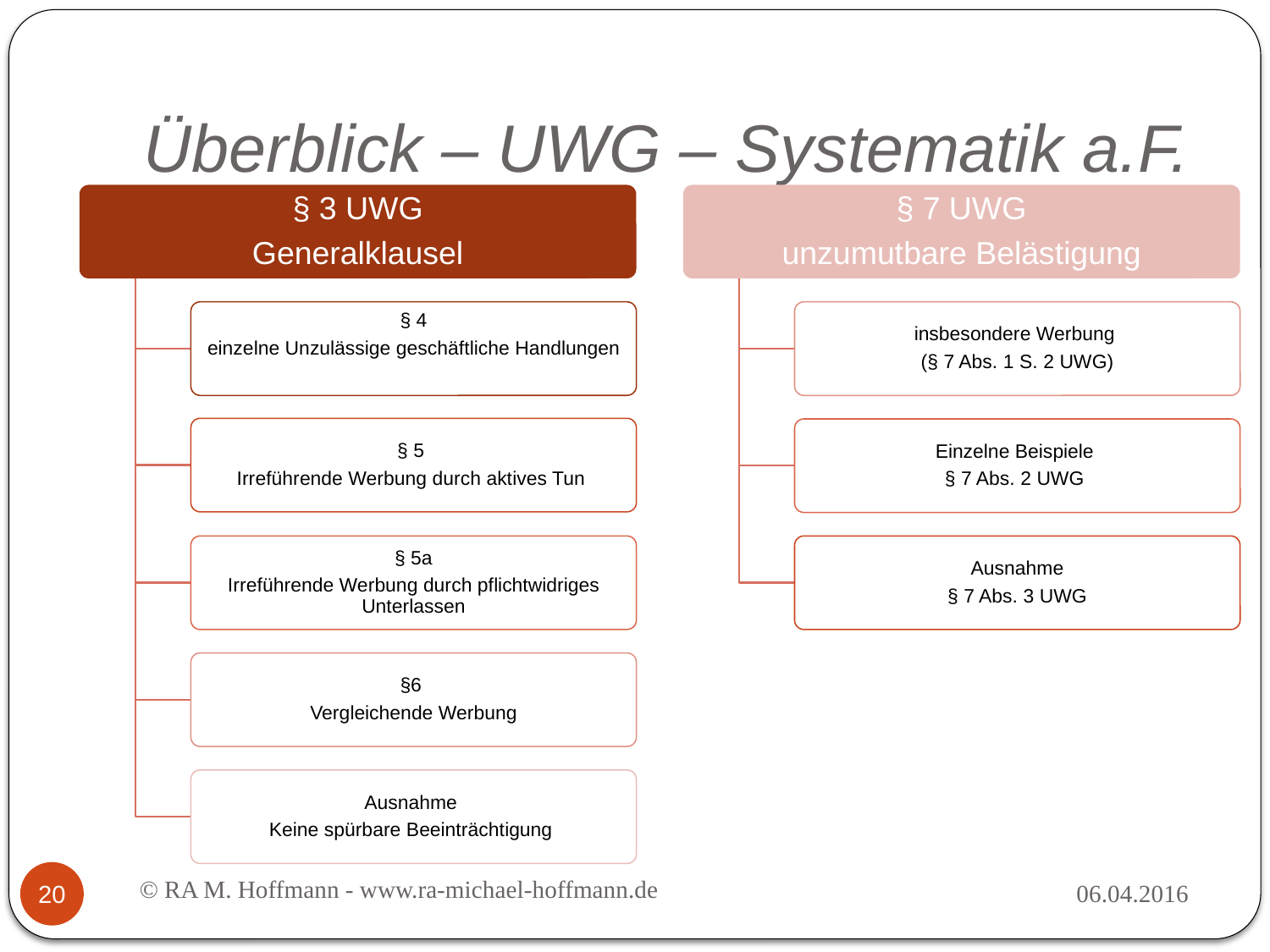

# Überblick – UWG – Systematik a.F.
§ 3 UWG
Generalklausel
§ 4
einzelne Unzulässige geschäftliche Handlungen

§ 5
Irreführende Werbung durch aktives Tun
§ 5a
Irreführende Werbung durch pflichtwidriges Unterlassen
§6
Vergleichende Werbung
Ausnahme
Keine spürbare Beeinträchtigung
§ 7 UWG
unzumutbare Belästigung
insbesondere Werbung
(§ 7 Abs. 1 S. 2 UWG)
Einzelne Beispiele
§ 7 Abs. 2 UWG
Ausnahme
§ 7 Abs. 3 UWG
© RA M. Hoffmann - www.ra-michael-hoffmann.de
06.04.2016
20